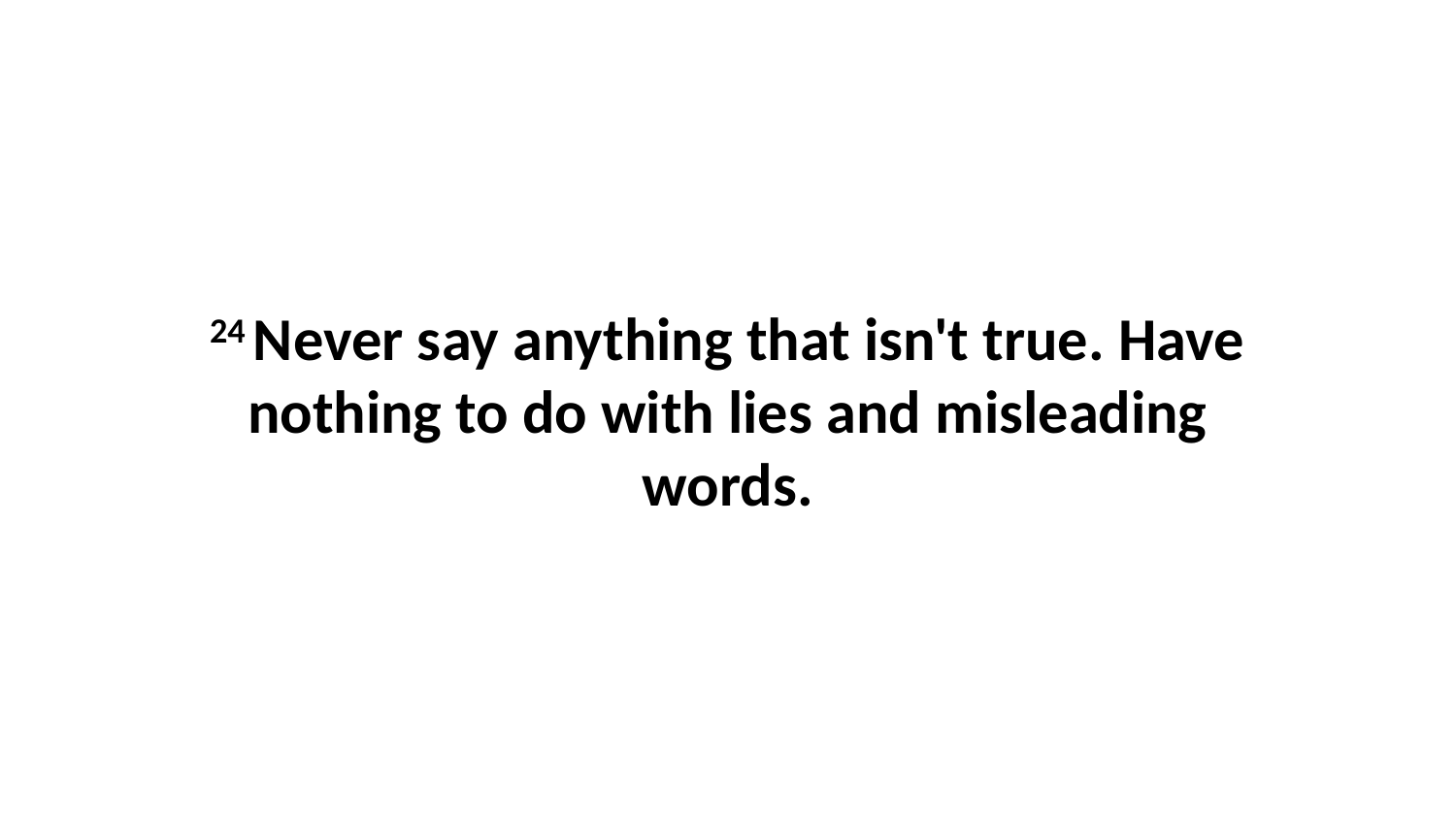

24 Never say anything that isn't true. Have nothing to do with lies and misleading words.